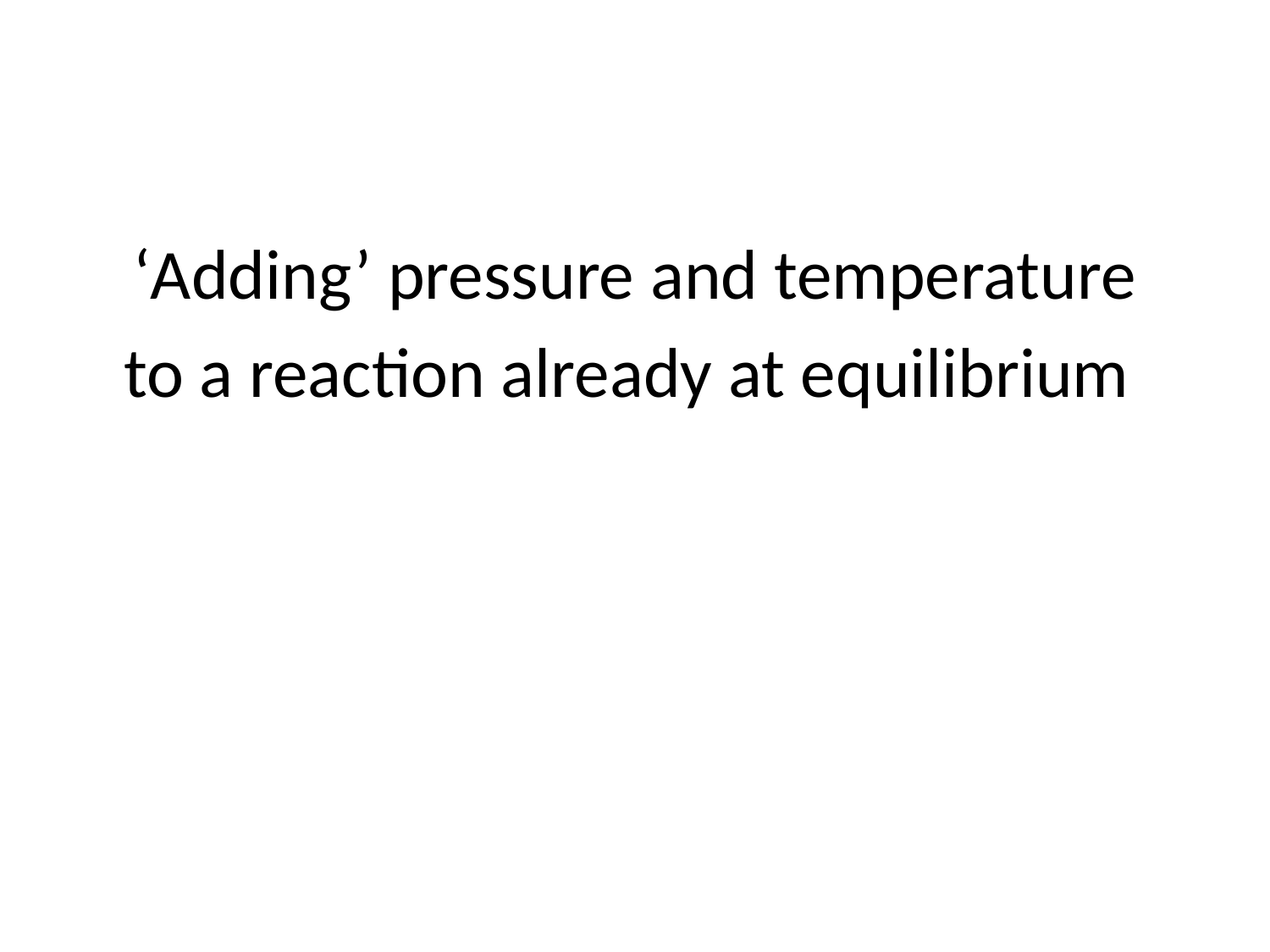

‘Adding’ pressure and temperature
to a reaction already at equilibrium